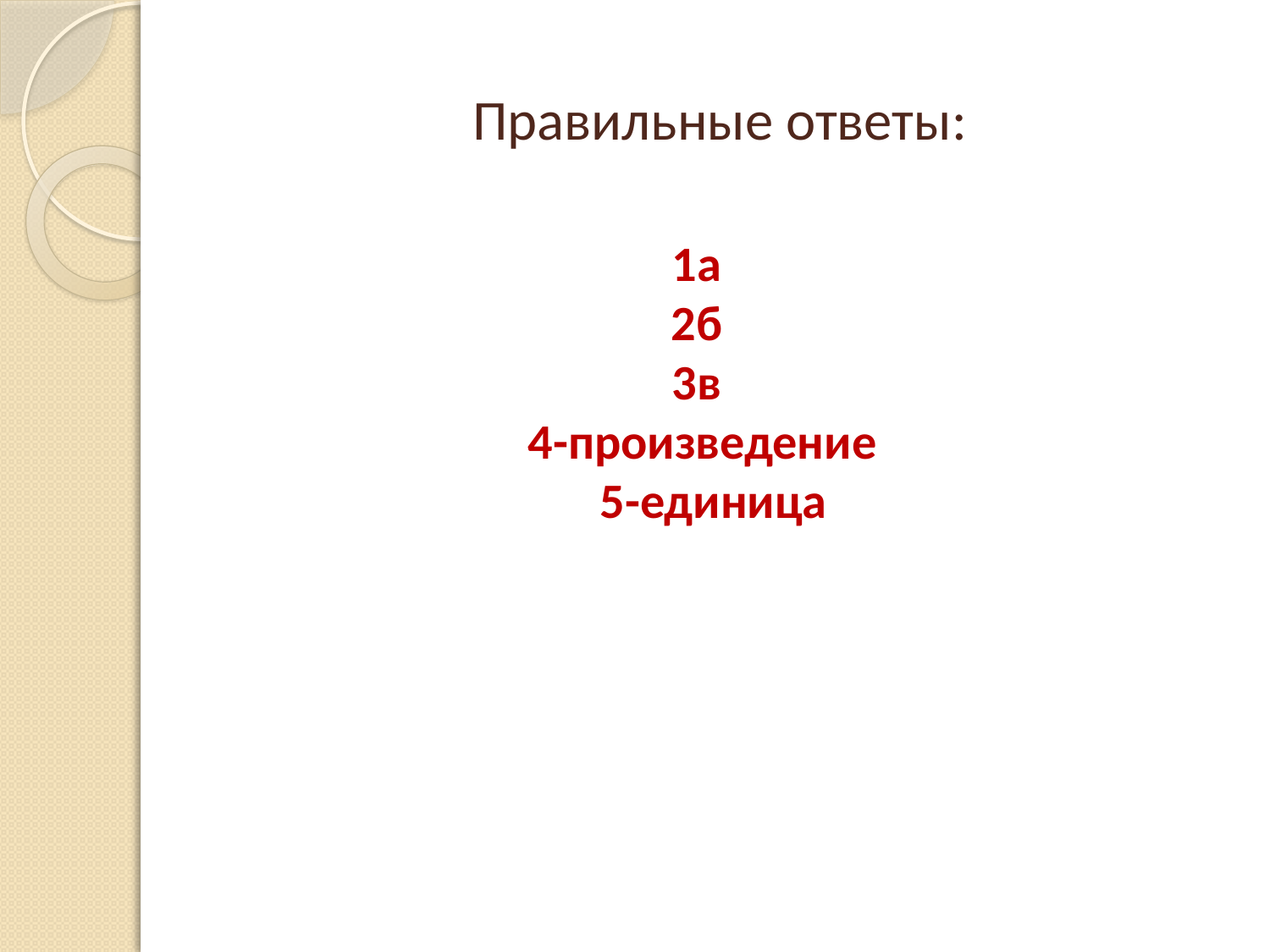

# Правильные ответы:
1а
2б
3в
4-произведение
  5-единица